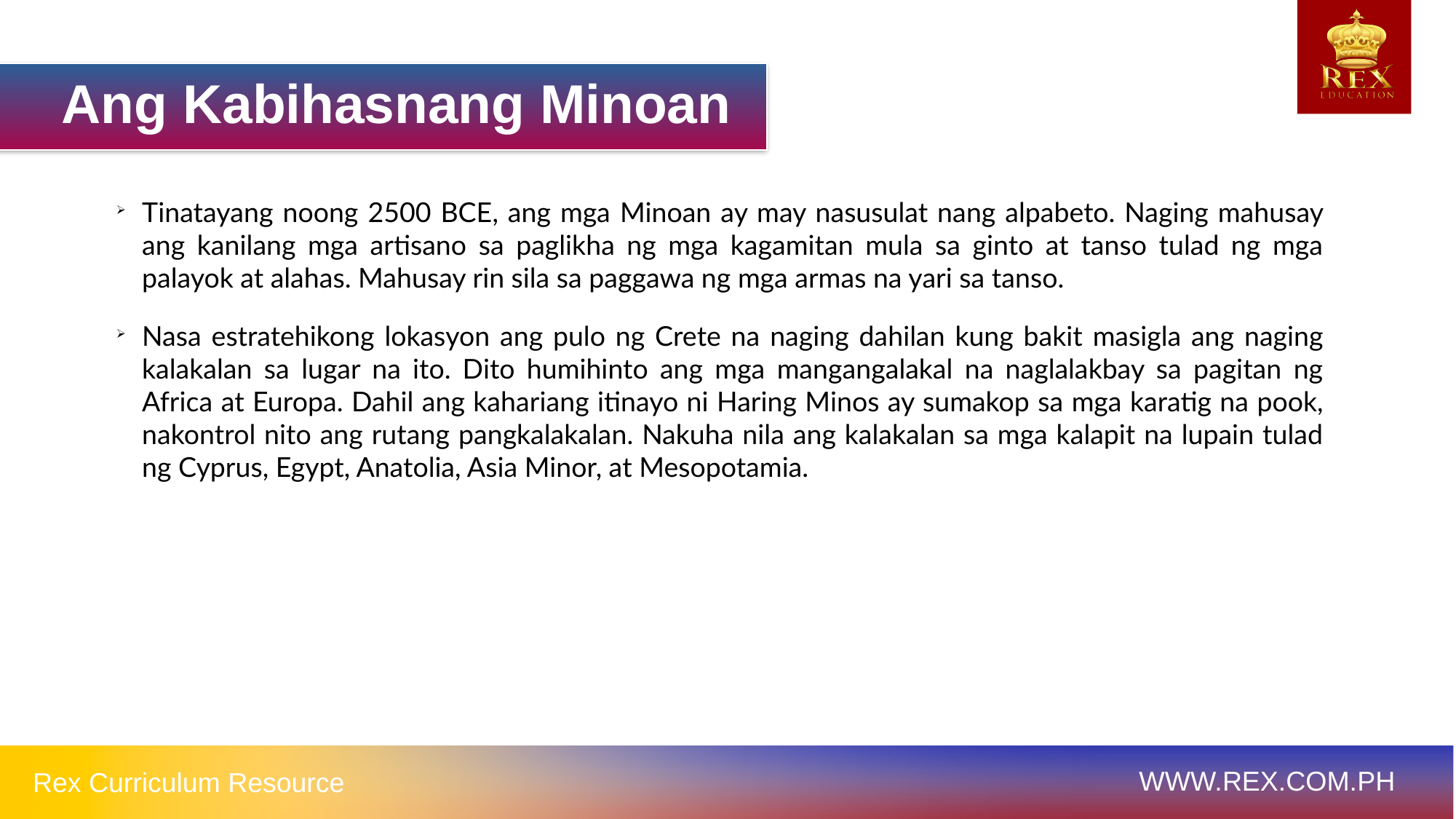

Ang Kabihasnang Minoan

Tinatayang noong 2500 BCE, ang mga Minoan ay may nasusulat nang alpabeto. Naging mahusay ang kanilang mga artisano sa paglikha ng mga kagamitan mula sa ginto at tanso tulad ng mga palayok at alahas. Mahusay rin sila sa paggawa ng mga armas na yari sa tanso.
Nasa estratehikong lokasyon ang pulo ng Crete na naging dahilan kung bakit masigla ang naging kalakalan sa lugar na ito. Dito humihinto ang mga mangangalakal na naglalakbay sa pagitan ng Africa at Europa. Dahil ang kahariang itinayo ni Haring Minos ay sumakop sa mga karatig na pook, nakontrol nito ang rutang pangkalakalan. Nakuha nila ang kalakalan sa mga kalapit na lupain tulad ng Cyprus, Egypt, Anatolia, Asia Minor, at Mesopotamia.